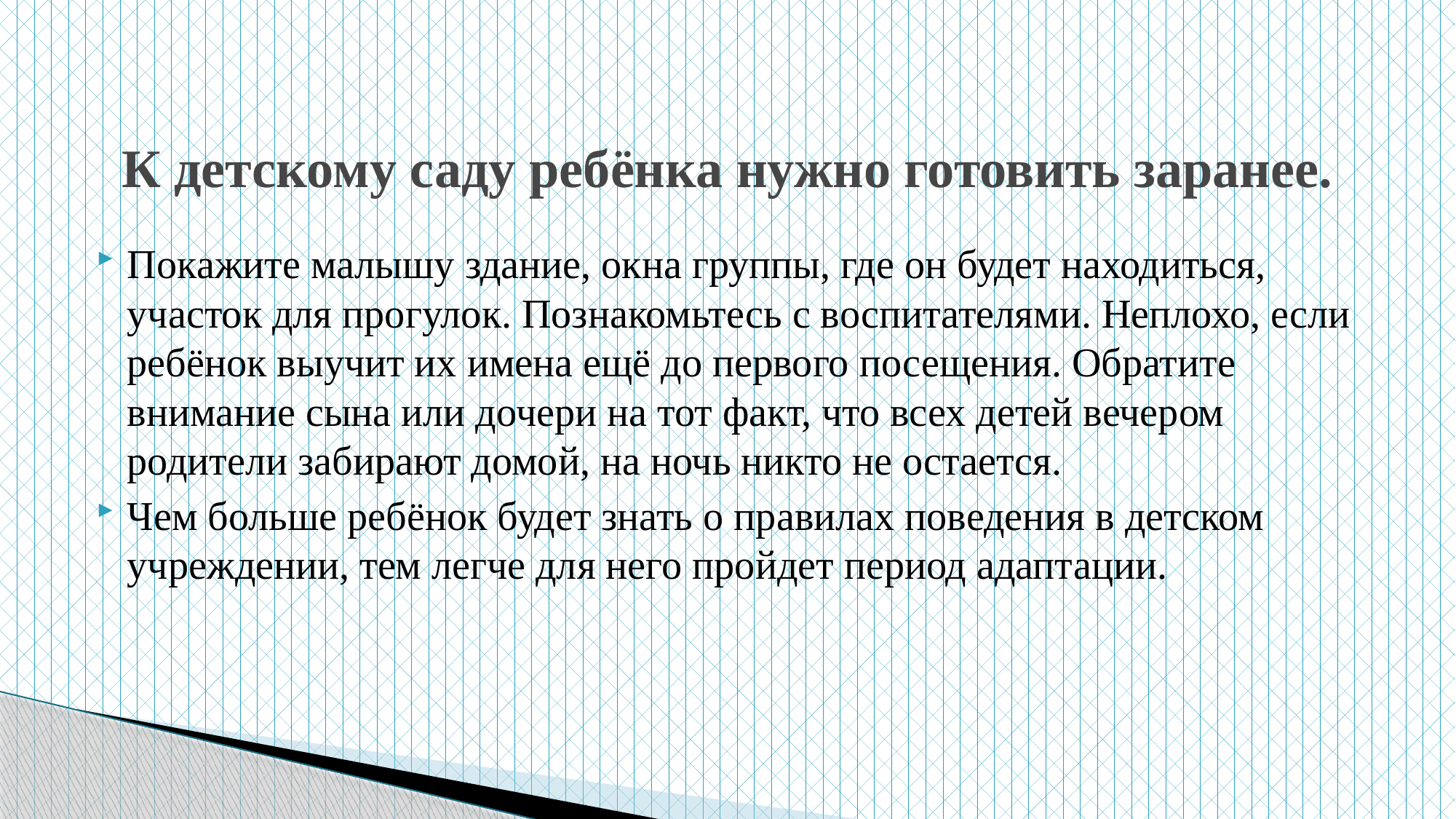

# К детскому саду ребёнка нужно готовить заранее.

Покажите малышу здание, окна группы, где он будет находиться, участок для прогулок. Познакомьтесь с воспитателями. Неплохо, если ребёнок выучит их имена ещё до первого посещения. Обратите внимание сына или дочери на тот факт, что всех детей вечером родители забирают домой, на ночь никто не остается.
Чем больше ребёнок будет знать о правилах поведения в детском учреждении, тем легче для него пройдет период адаптации.